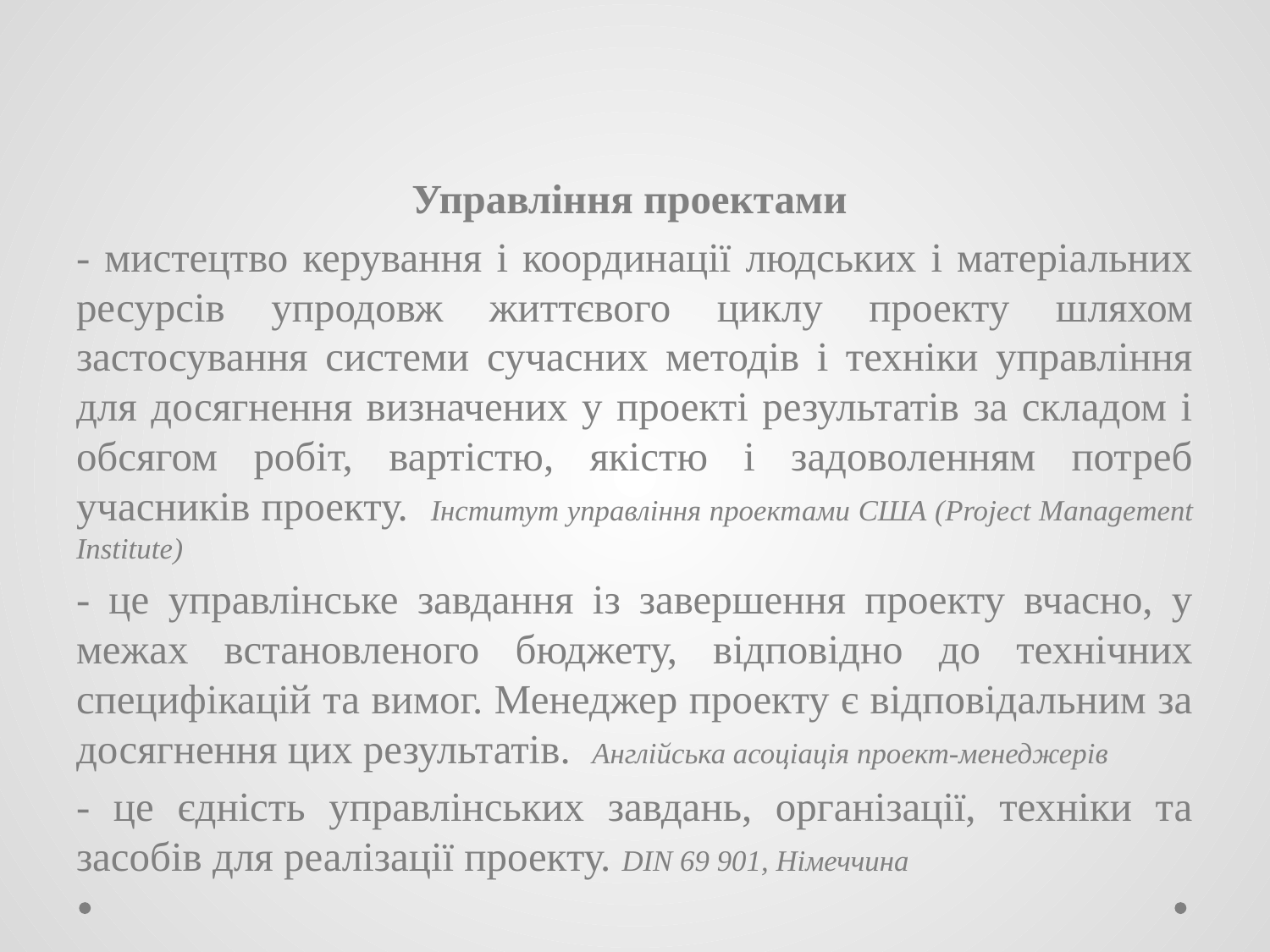

#
Управління проектами
- мистецтво керування і координації людських і матеріальних ресурсів упродовж життєвого циклу проекту шляхом застосування системи сучасних методів і техніки управління для досягнення визначених у проекті результатів за складом і обсягом робіт, вартістю, якістю і задоволенням потреб учасників проекту.  Інститут управління проектами США (Project Management Institute)
- це управлінське завдання із завершення проекту вчасно, у межах встановленого бюджету, відповідно до технічних специфікацій та вимог. Менеджер проекту є відповідальним за досягнення цих результатів.  Англійська асоціація проект-менеджерів
- це єдність управлінських завдань, організації, техніки та засобів для реалізації проекту. DIN 69 901, Німеччина